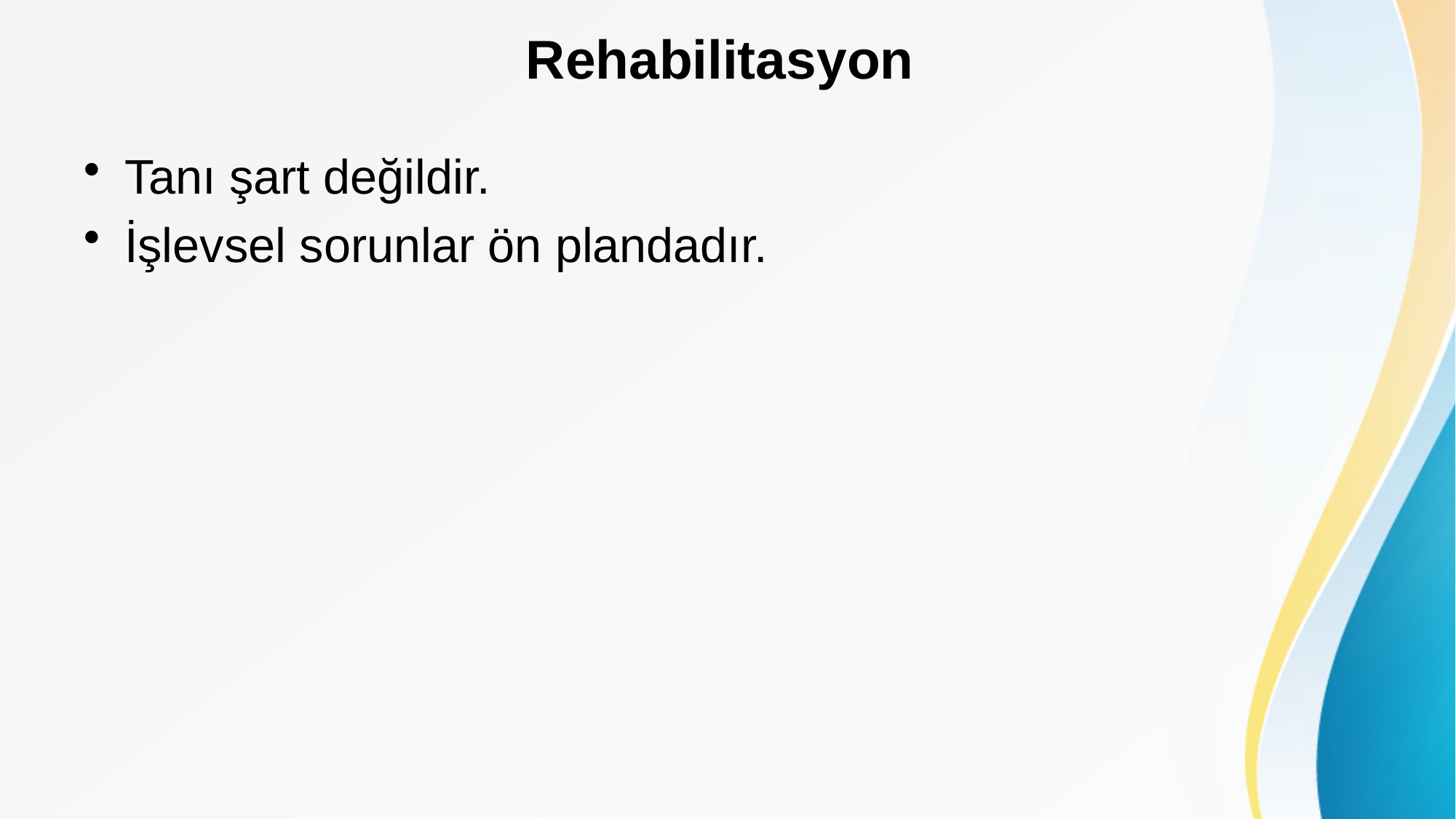

# Rehabilitasyon
Tanı şart değildir.
İşlevsel sorunlar ön plandadır.